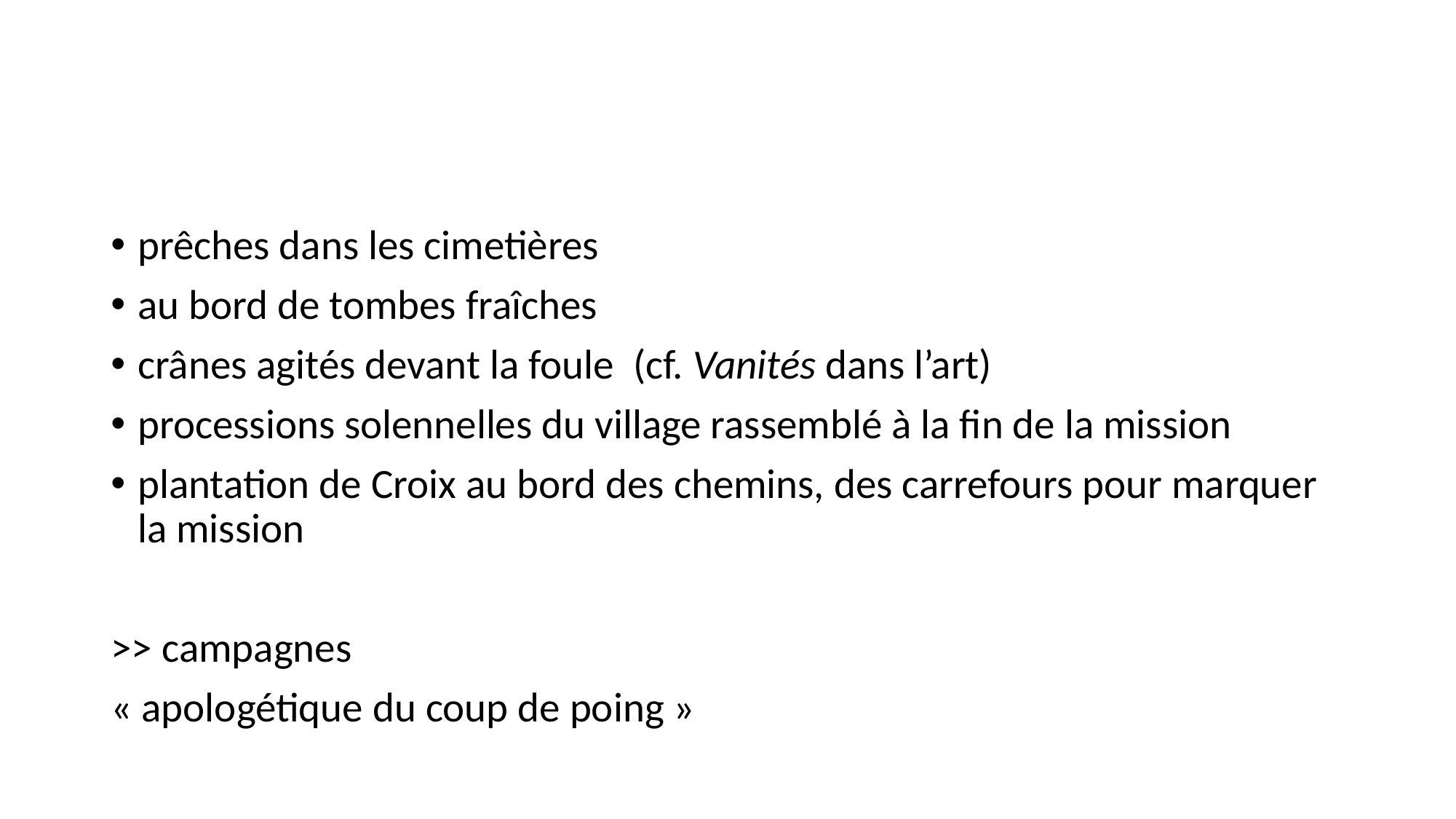

#
prêches dans les cimetières
au bord de tombes fraîches
crânes agités devant la foule  (cf. Vanités dans l’art)
processions solennelles du village rassemblé à la fin de la mission
plantation de Croix au bord des chemins, des carrefours pour marquer la mission

>> campagnes
« apologétique du coup de poing »